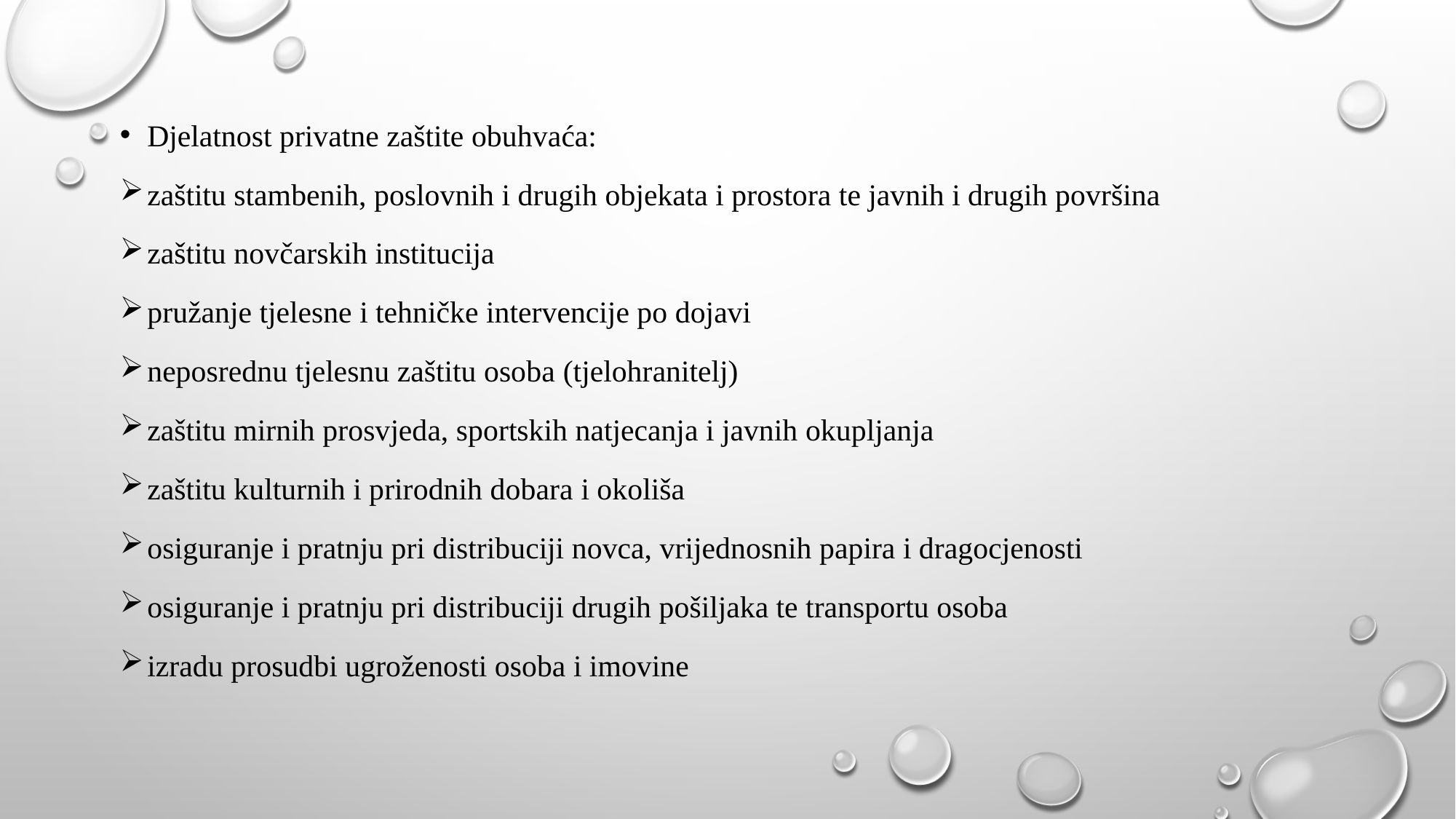

Djelatnost privatne zaštite obuhvaća:
zaštitu stambenih, poslovnih i drugih objekata i prostora te javnih i drugih površina
zaštitu novčarskih institucija
pružanje tjelesne i tehničke intervencije po dojavi
neposrednu tjelesnu zaštitu osoba (tjelohranitelj)
zaštitu mirnih prosvjeda, sportskih natjecanja i javnih okupljanja
zaštitu kulturnih i prirodnih dobara i okoliša
osiguranje i pratnju pri distribuciji novca, vrijednosnih papira i dragocjenosti
osiguranje i pratnju pri distribuciji drugih pošiljaka te transportu osoba
izradu prosudbi ugroženosti osoba i imovine